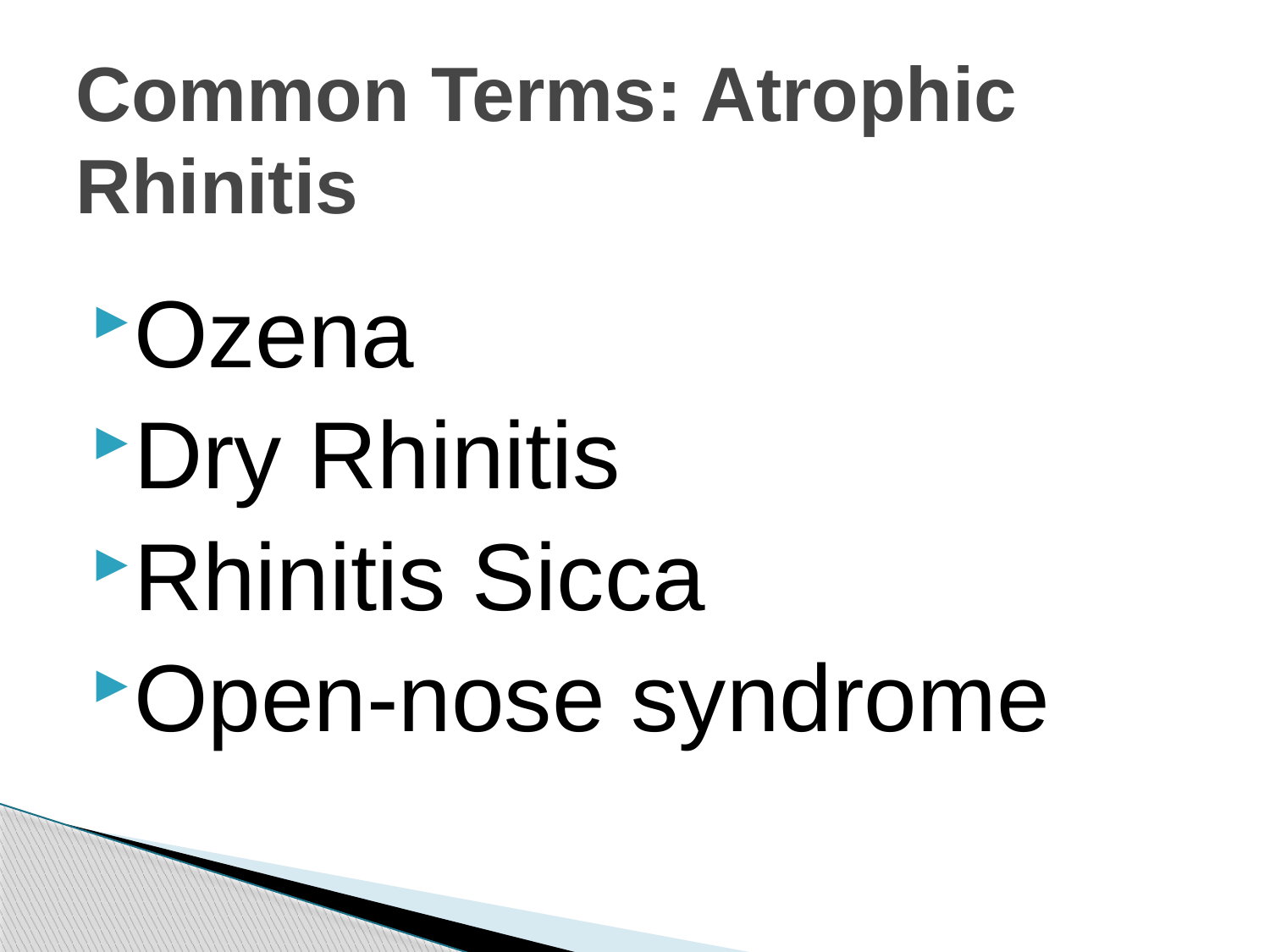

# Common Terms: Atrophic Rhinitis
Ozena
Dry Rhinitis
Rhinitis Sicca
Open-nose syndrome